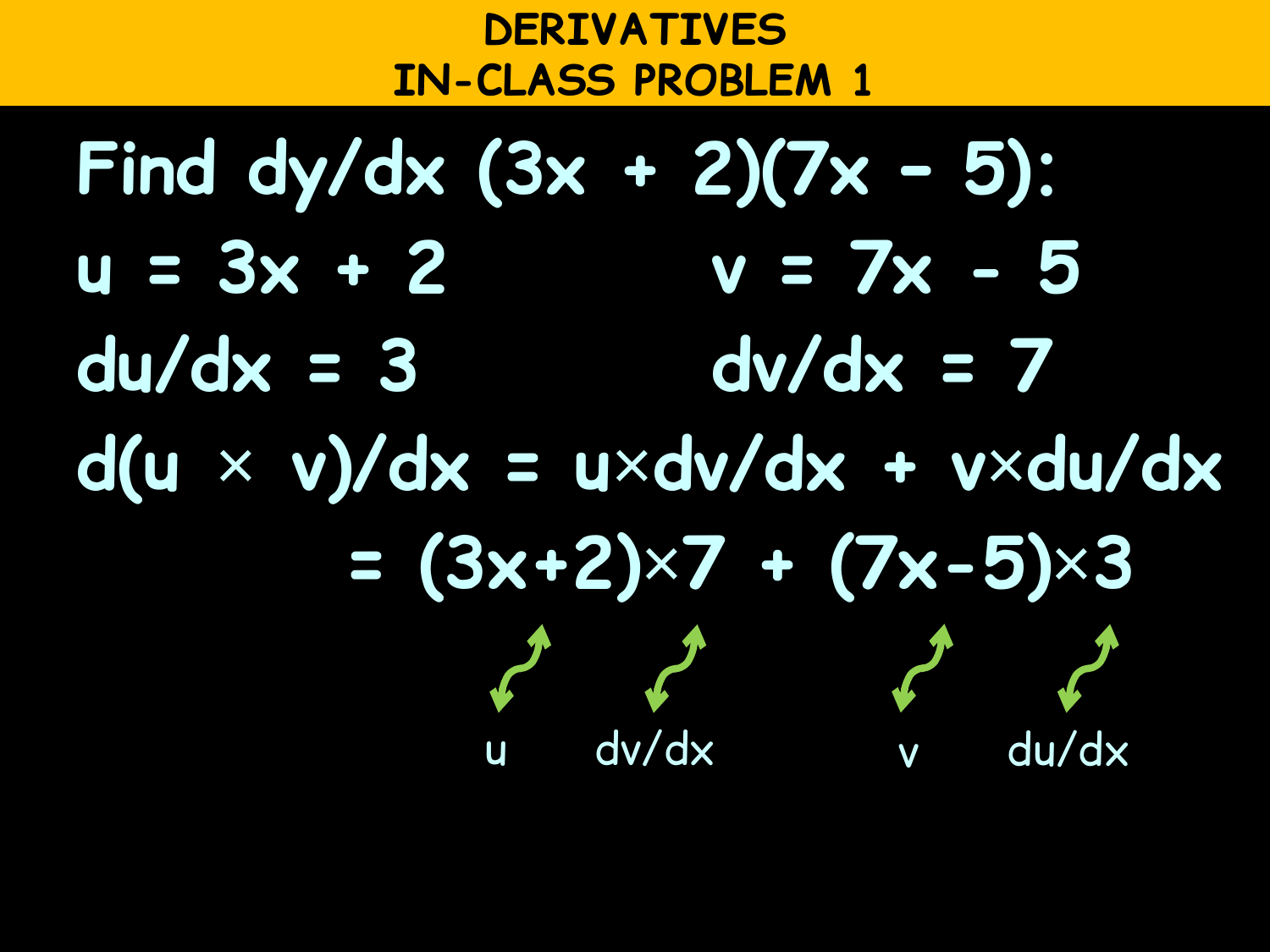

DERIVATIVES
IN-CLASS PROBLEM 1
Find dy/dx (3x + 2)(7x – 5):
u = 3x + 2  		v = 7x - 5
du/dx = 3  		dv/dx = 7
d(u × v)/dx = u×dv/dx + v×du/dx
		 = (3x+2)×7 + (7x-5)×3

u
dv/dx
du/dx
v